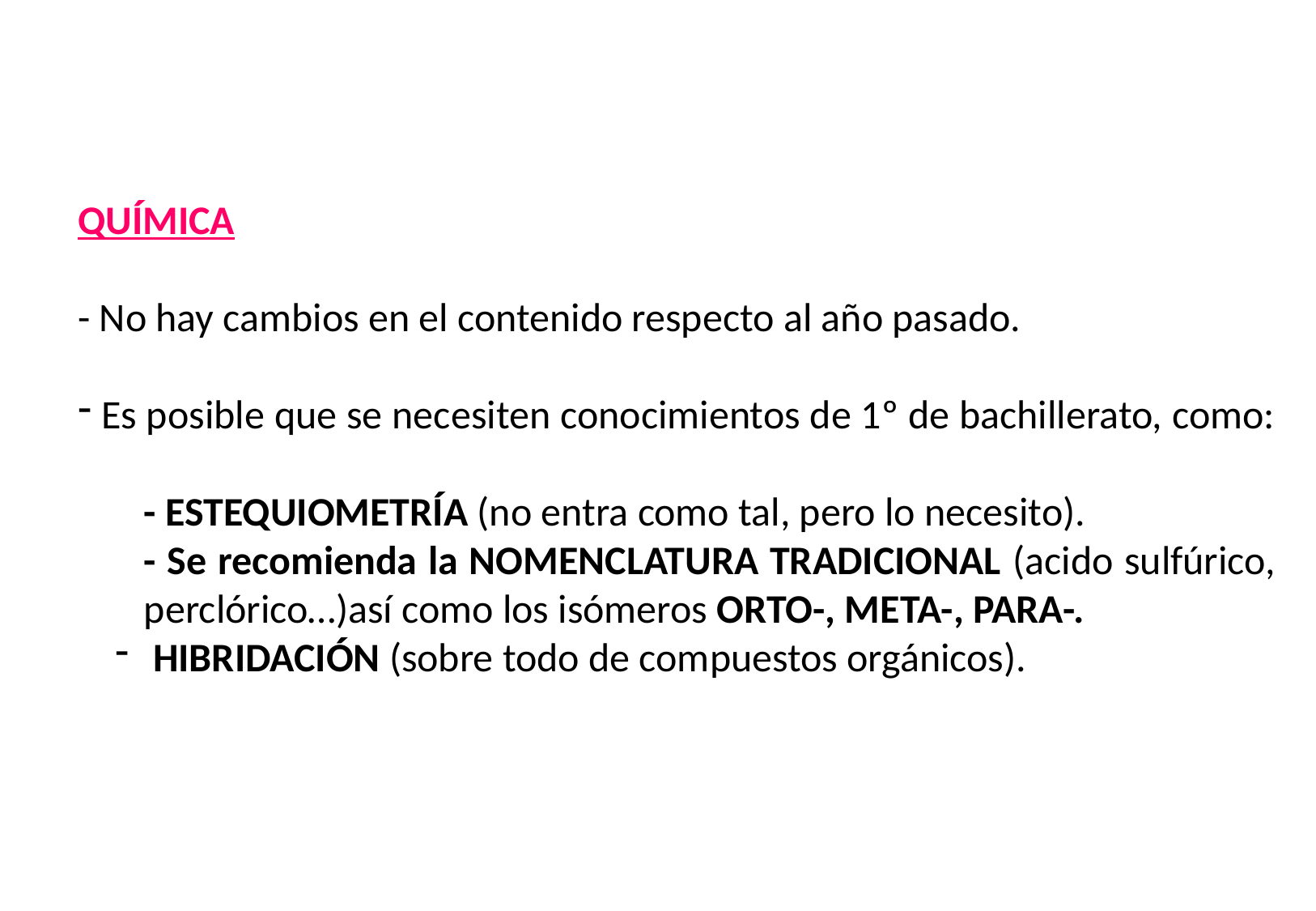

QUÍMICA

- No hay cambios en el contenido respecto al año pasado.

 Es posible que se necesiten conocimientos de 1º de bachillerato, como:

- ESTEQUIOMETRÍA (no entra como tal, pero lo necesito).
- Se recomienda la NOMENCLATURA TRADICIONAL (acido sulfúrico, perclórico…)así como los isómeros ORTO-, META-, PARA-.
 HIBRIDACIÓN (sobre todo de compuestos orgánicos).